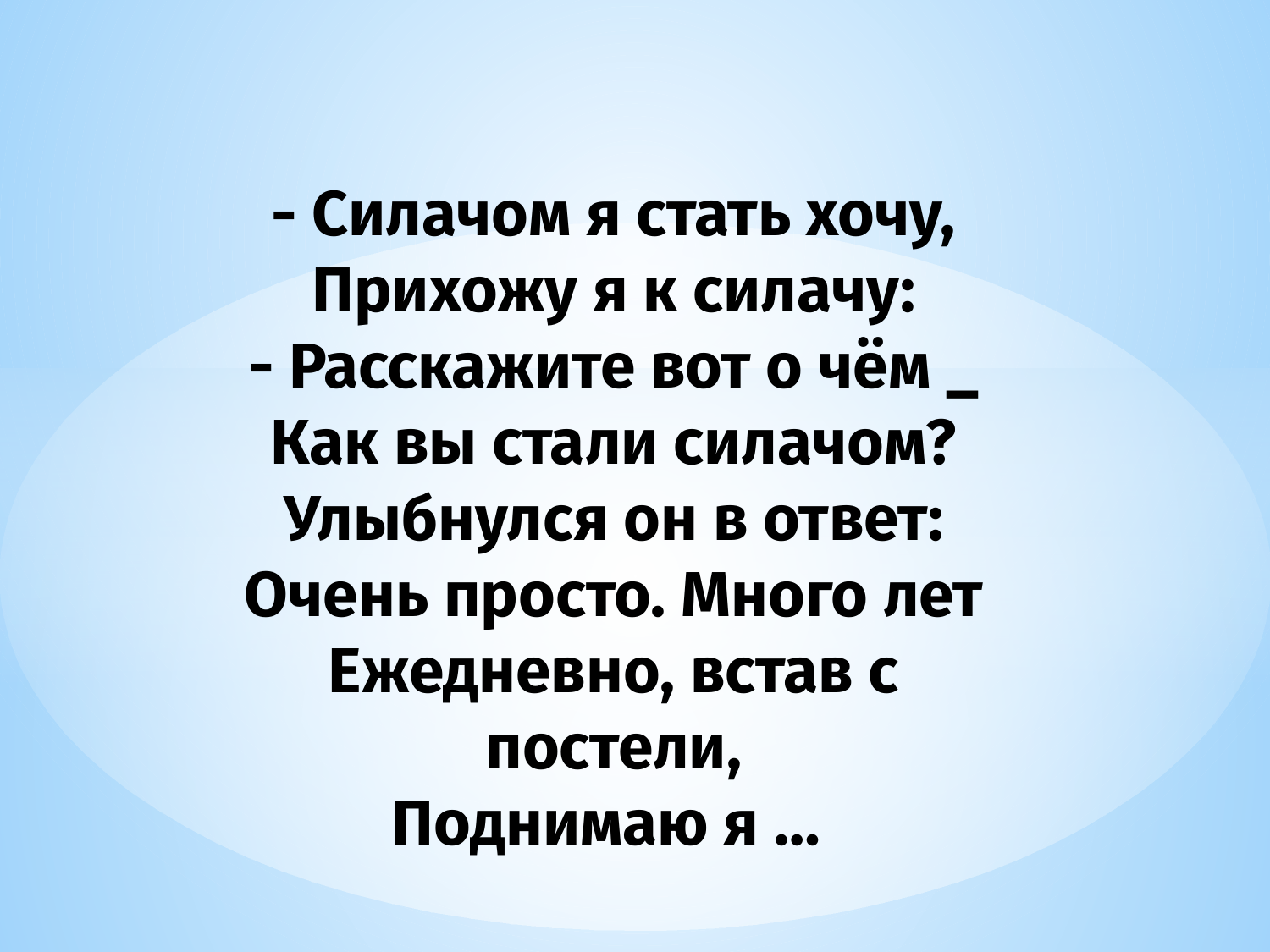

- Силачом я стать хочу,
Прихожу я к силачу:
- Расскажите вот о чём _
Как вы стали силачом?
Улыбнулся он в ответ:
Очень просто. Много лет
Ежедневно, встав с постели,
Поднимаю я …